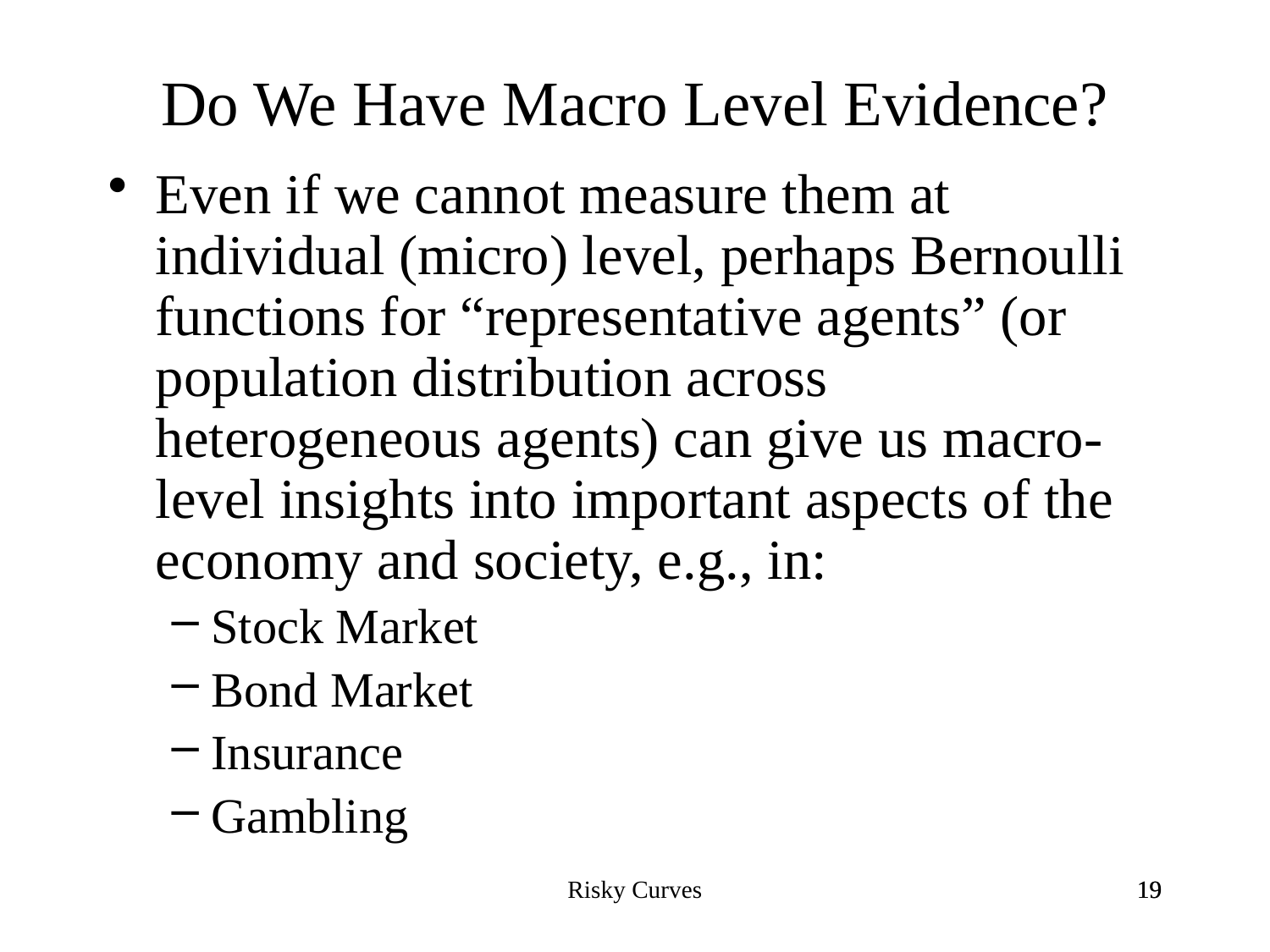

# Do We Have Macro Level Evidence?
Even if we cannot measure them at individual (micro) level, perhaps Bernoulli functions for “representative agents” (or population distribution across heterogeneous agents) can give us macro-level insights into important aspects of the economy and society, e.g., in:
Stock Market
Bond Market
Insurance
Gambling
Risky Curves
19
19